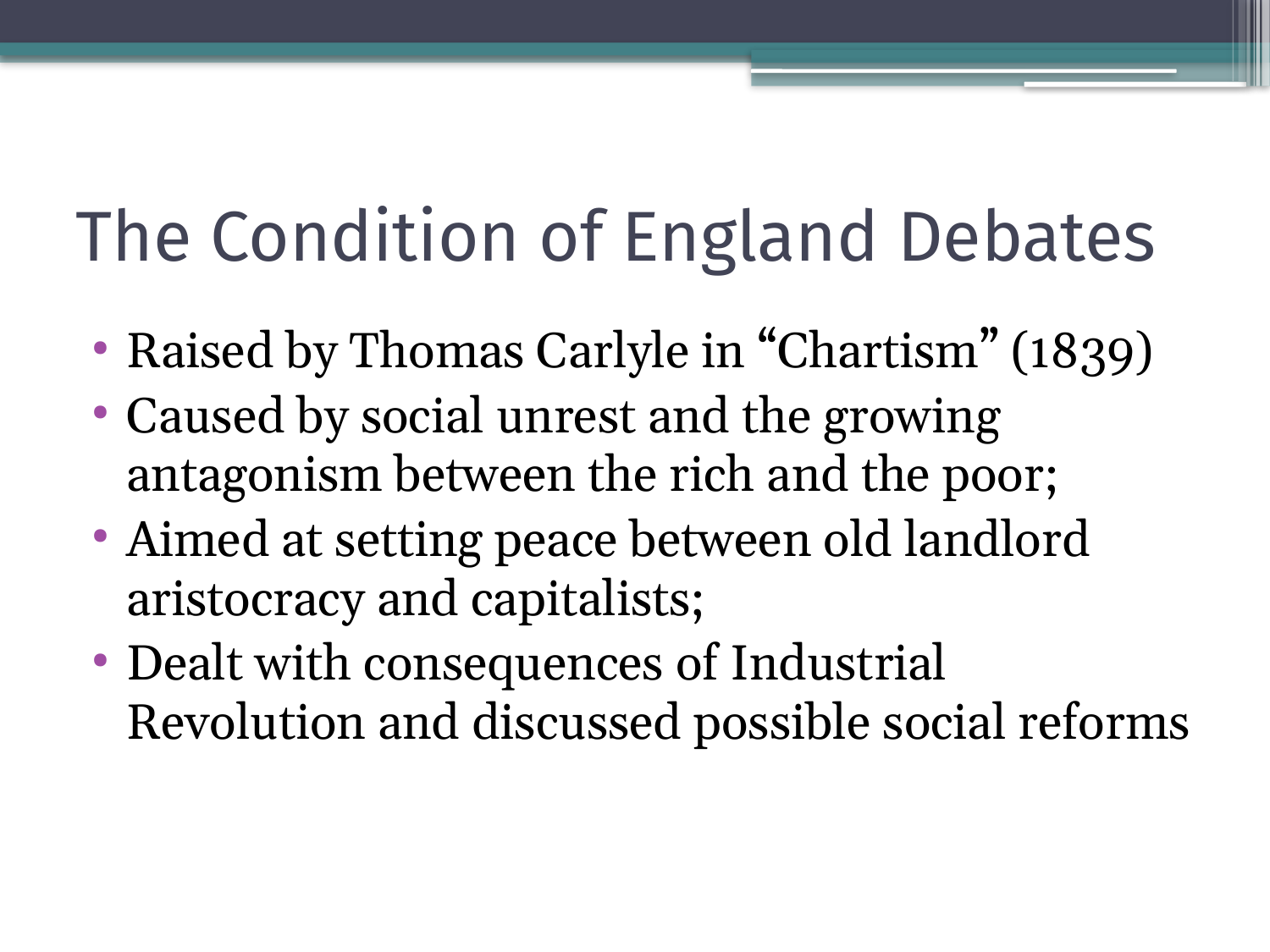

# The Condition of England Debates
Raised by Thomas Carlyle in “Chartism” (1839)
Caused by social unrest and the growing antagonism between the rich and the poor;
Aimed at setting peace between old landlord aristocracy and capitalists;
Dealt with consequences of Industrial Revolution and discussed possible social reforms